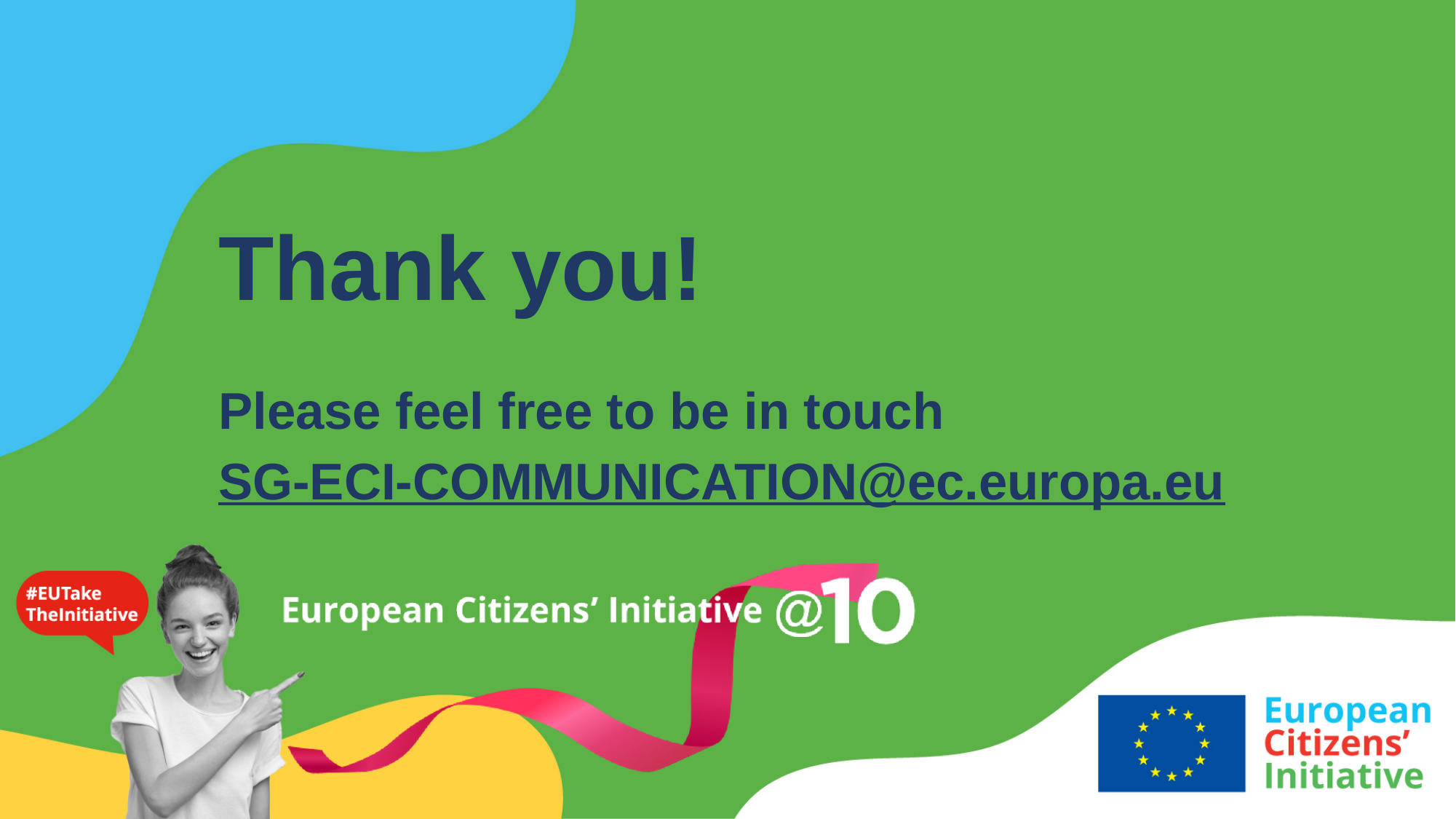

# Thank you!
Please feel free to be in touch
SG-ECI-COMMUNICATION@ec.europa.eu